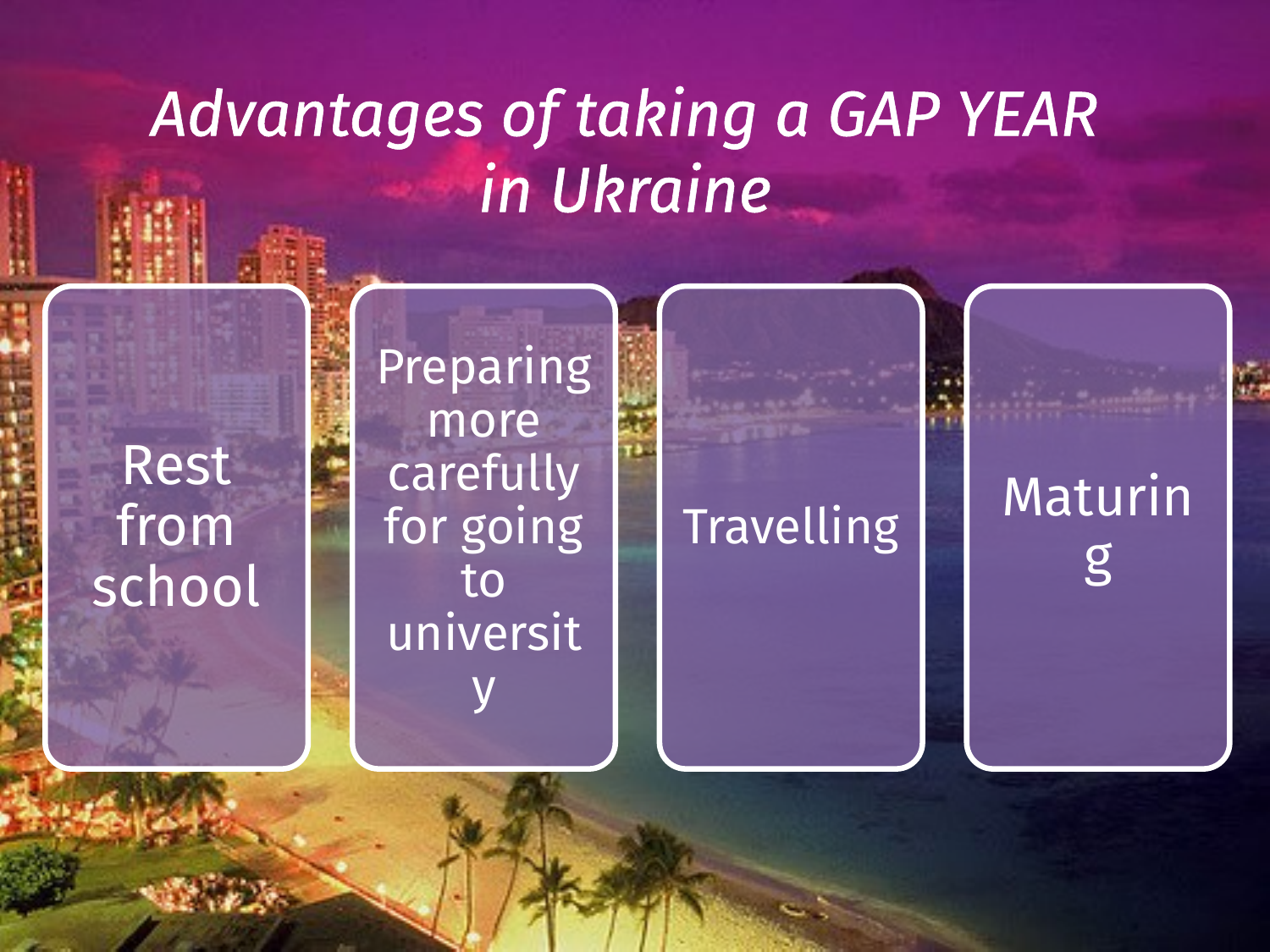

Advantages of taking a GAP YEAR in Ukraine

Rest from school
Preparing more carefully for going to university
Travelling
Maturing